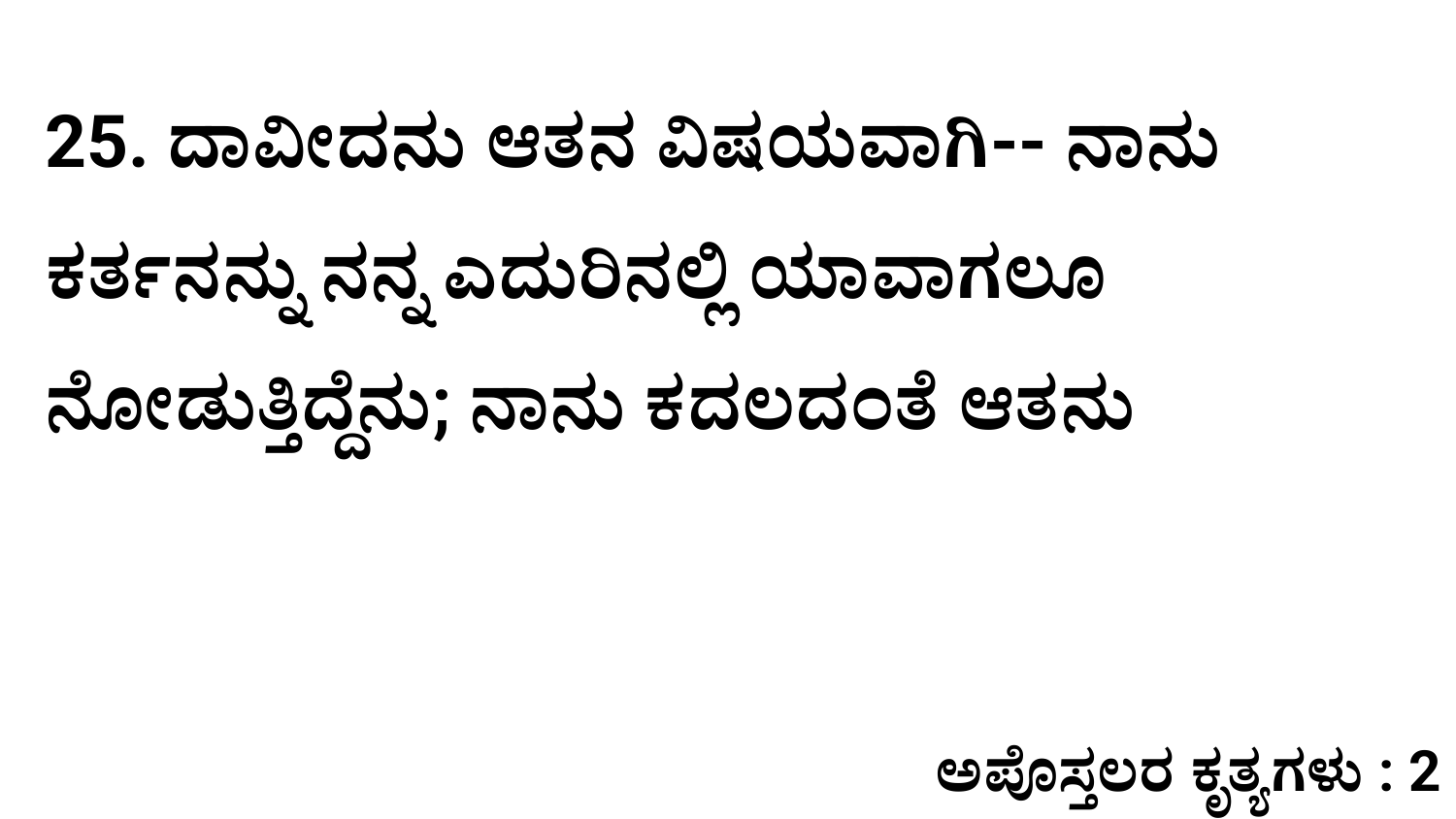

25. ದಾವೀದನು ಆತನ ವಿಷಯವಾಗಿ-- ನಾನು ಕರ್ತನನ್ನು ನನ್ನ ಎದುರಿನಲ್ಲಿ ಯಾವಾಗಲೂ ನೋಡುತ್ತಿದ್ದೆನು; ನಾನು ಕದಲದಂತೆ ಆತನು
ಅಪೊಸ್ತಲರ ಕೃತ್ಯಗಳು : 2